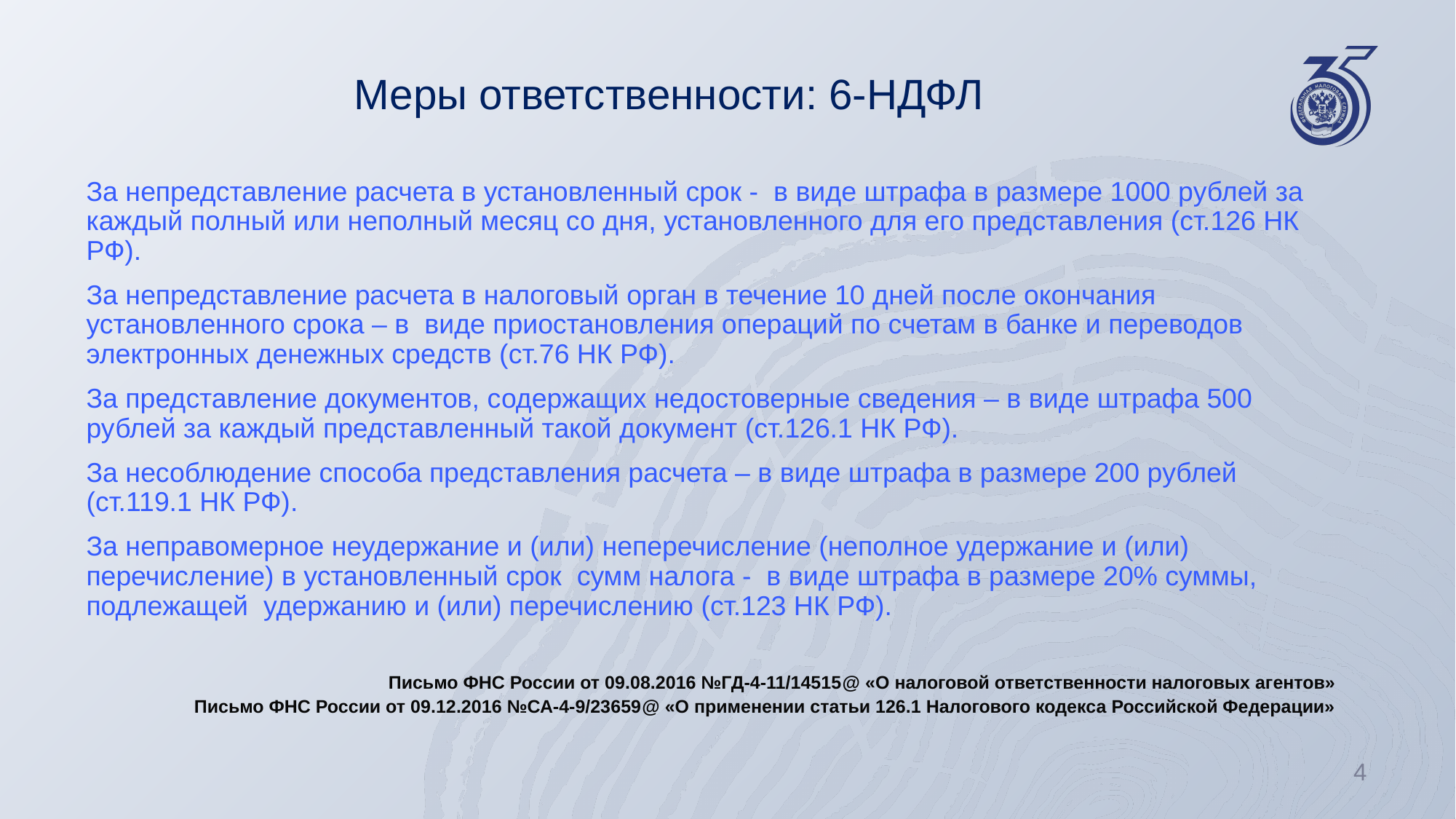

# Меры ответственности: 6-НДФЛ
За непредставление расчета в установленный срок -  в виде штрафа в размере 1000 рублей за каждый полный или неполный месяц со дня, установленного для его представления (ст.126 НК РФ).
За непредставление расчета в налоговый орган в течение 10 дней после окончания установленного срока – в  виде приостановления операций по счетам в банке и переводов электронных денежных средств (ст.76 НК РФ).
За представление документов, содержащих недостоверные сведения – в виде штрафа 500 рублей за каждый представленный такой документ (ст.126.1 НК РФ).
За несоблюдение способа представления расчета – в виде штрафа в размере 200 рублей (ст.119.1 НК РФ).
За неправомерное неудержание и (или) неперечисление (неполное удержание и (или) перечисление) в установленный срок  сумм налога -  в виде штрафа в размере 20% суммы, подлежащей  удержанию и (или) перечислению (ст.123 НК РФ).

Письмо ФНС России от 09.08.2016 №ГД-4-11/14515@ «О налоговой ответственности налоговых агентов»
Письмо ФНС России от 09.12.2016 №СА-4-9/23659@ «О применении статьи 126.1 Налогового кодекса Российской Федерации»

4